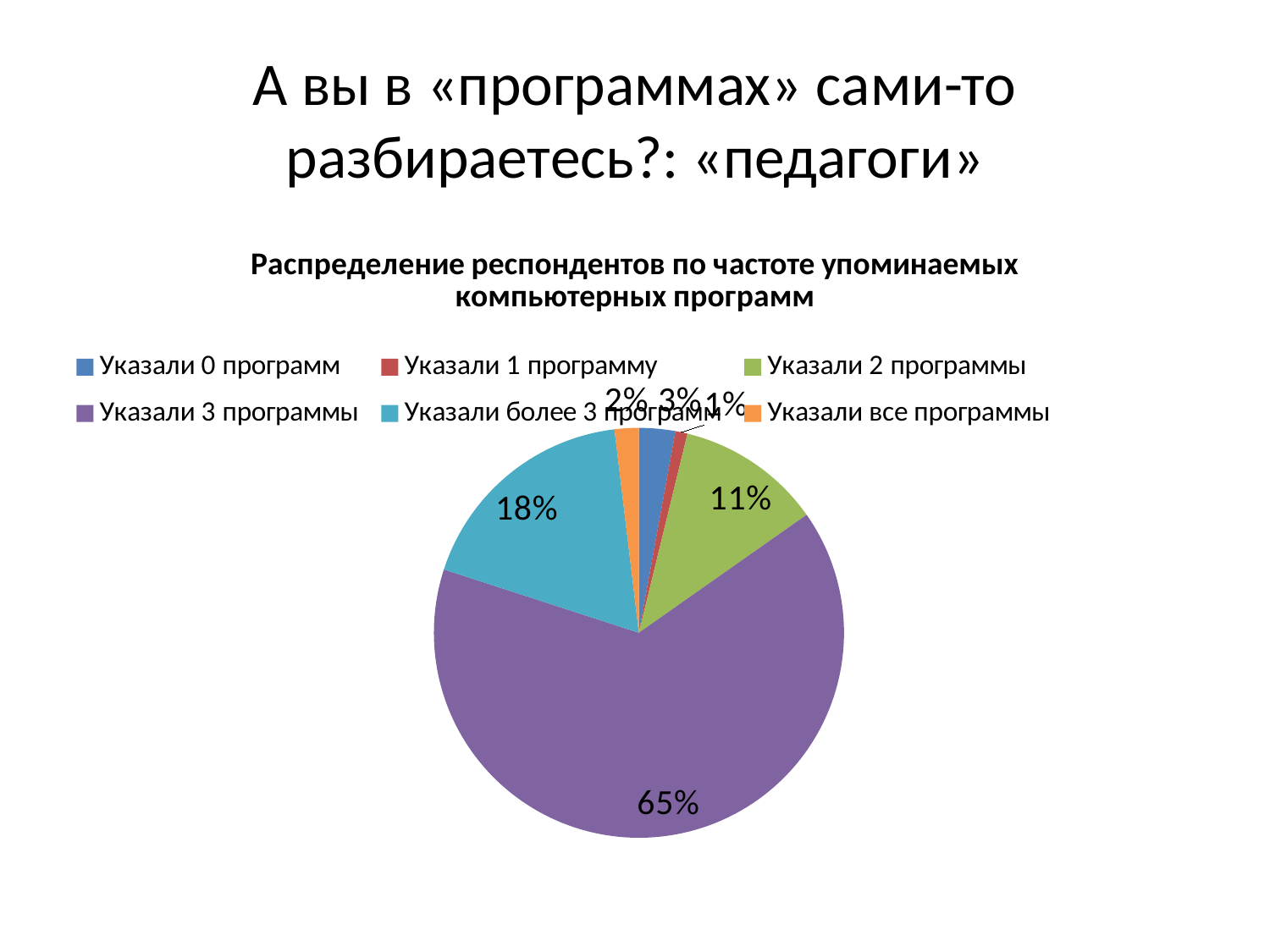

# А вы в «программах» сами-то разбираетесь?: «педагоги»

### Chart:

| Category |  |
|---|---|
| Указали 0 программ | 3.0 |
| Указали 1 программу | 1.0 |
| Указали 2 программы | 12.0 |
| Указали 3 программы | 68.0 |
| Указали более 3 программ | 19.0 |
| Указали все программы | 2.0 |